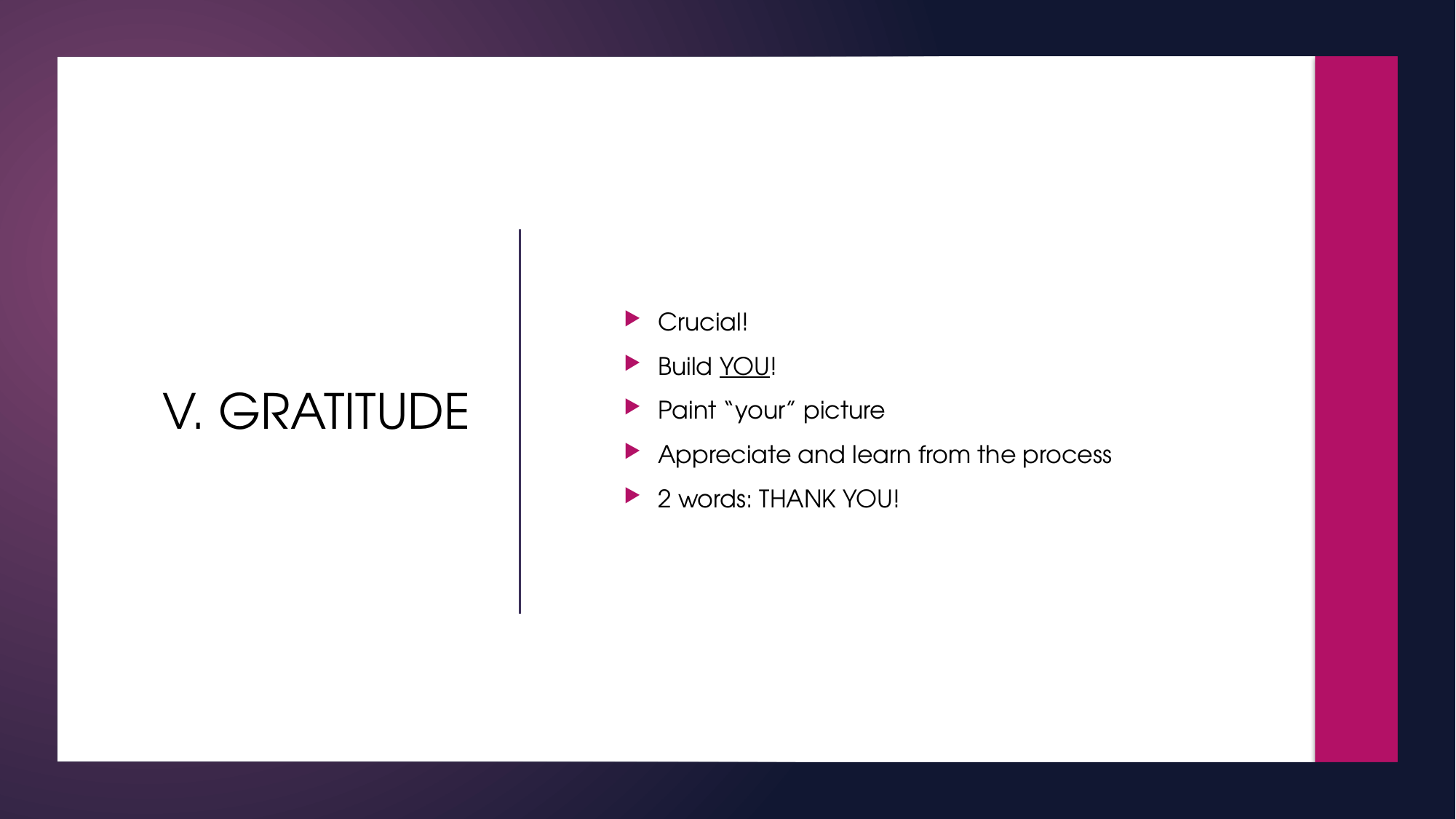

Crucial!
Build YOU!
Paint “your” picture
Appreciate and learn from the process
2 words: THANK YOU!
# V. GRATITUDE